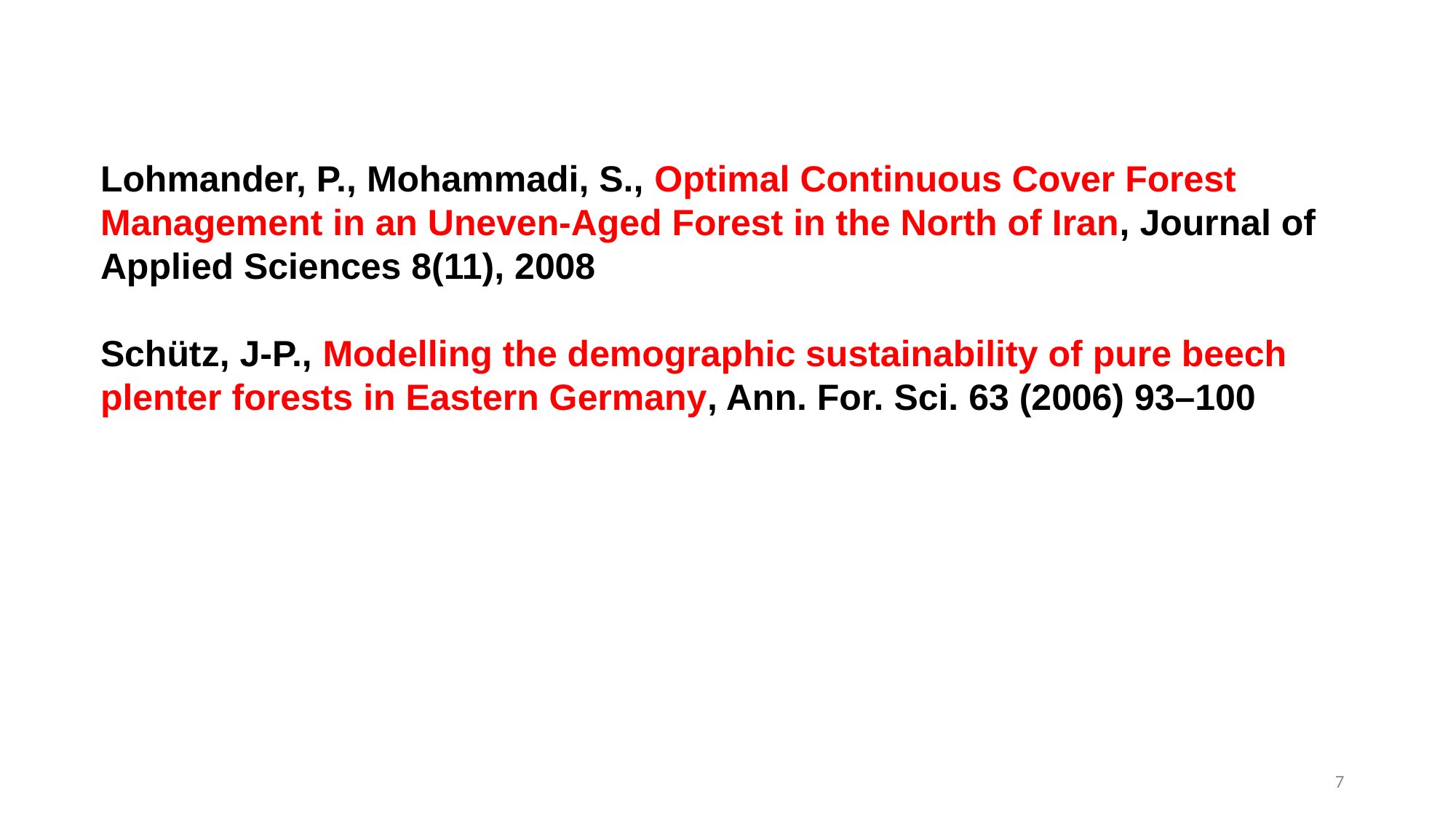

Lohmander, P., Mohammadi, S., Optimal Continuous Cover Forest Management in an Uneven-Aged Forest in the North of Iran, Journal of Applied Sciences 8(11), 2008

Schütz, J-P., Modelling the demographic sustainability of pure beech plenter forests in Eastern Germany, Ann. For. Sci. 63 (2006) 93–100
7